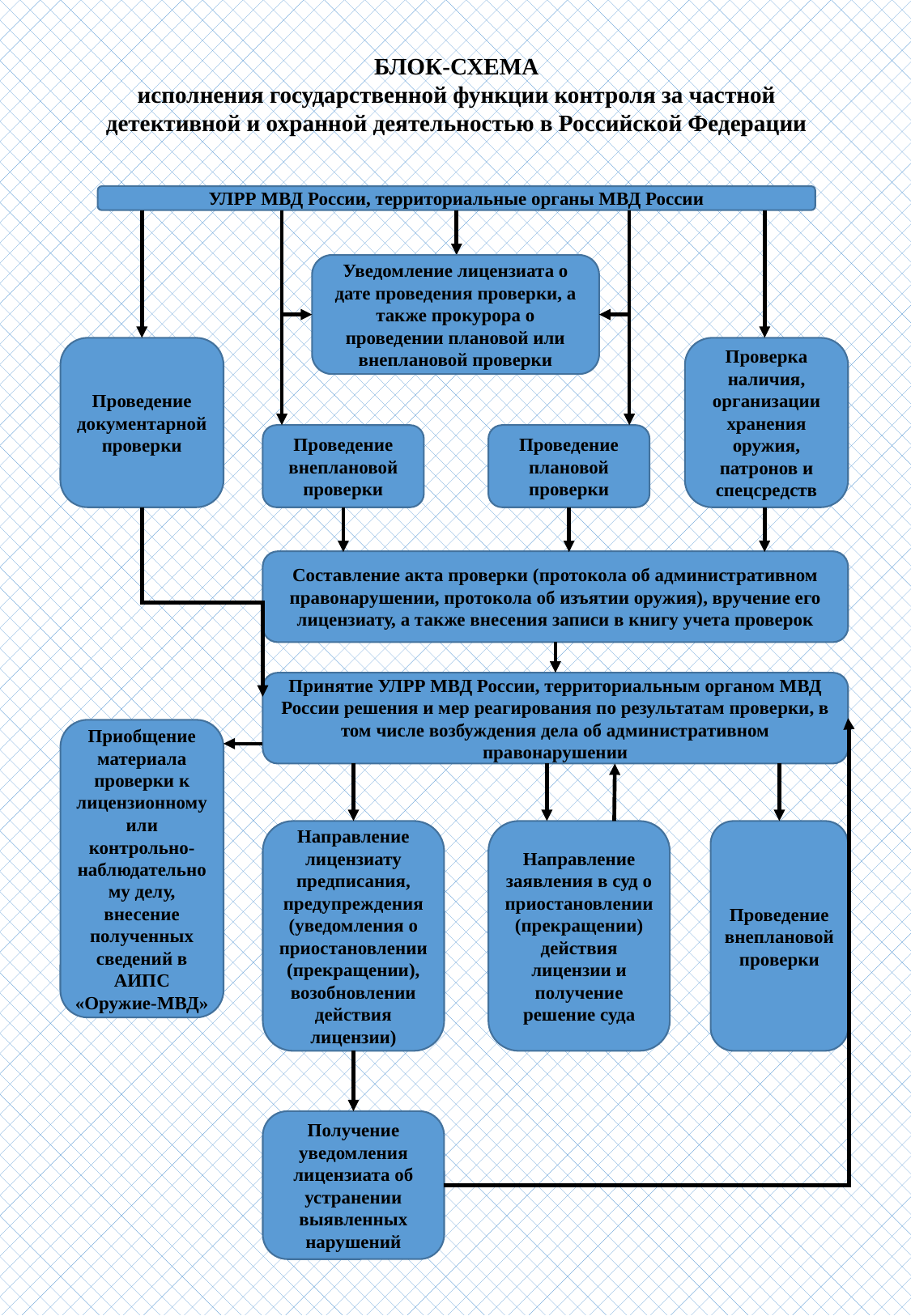

БЛОК-СХЕМА
исполнения государственной функции контроля за частной
детективной и охранной деятельностью в Российской Федерации
УЛРР МВД России, территориальные органы МВД России
Уведомление лицензиата о дате проведения проверки, а также прокурора о проведении плановой или внеплановой проверки
Проведение документарной проверки
Проверка наличия, организации хранения оружия, патронов и спецсредств
Проведение внеплановой проверки
Проведение плановой проверки
Составление акта проверки (протокола об административном правонарушении, протокола об изъятии оружия), вручение его лицензиату, а также внесения записи в книгу учета проверок
Принятие УЛРР МВД России, территориальным органом МВД России решения и мер реагирования по результатам проверки, в том числе возбуждения дела об административном правонарушении
Приобщение материала проверки к лицензионному или контрольно-наблюдательному делу, внесение полученных сведений в АИПС «Оружие-МВД»
Проведение внеплановой проверки
Направление лицензиату предписания, предупреждения (уведомления о приостановлении (прекращении), возобновлении действия лицензии)
Направление заявления в суд о приостановлении (прекращении) действия лицензии и получение решение суда
Получение уведомления лицензиата об устранении выявленных нарушений